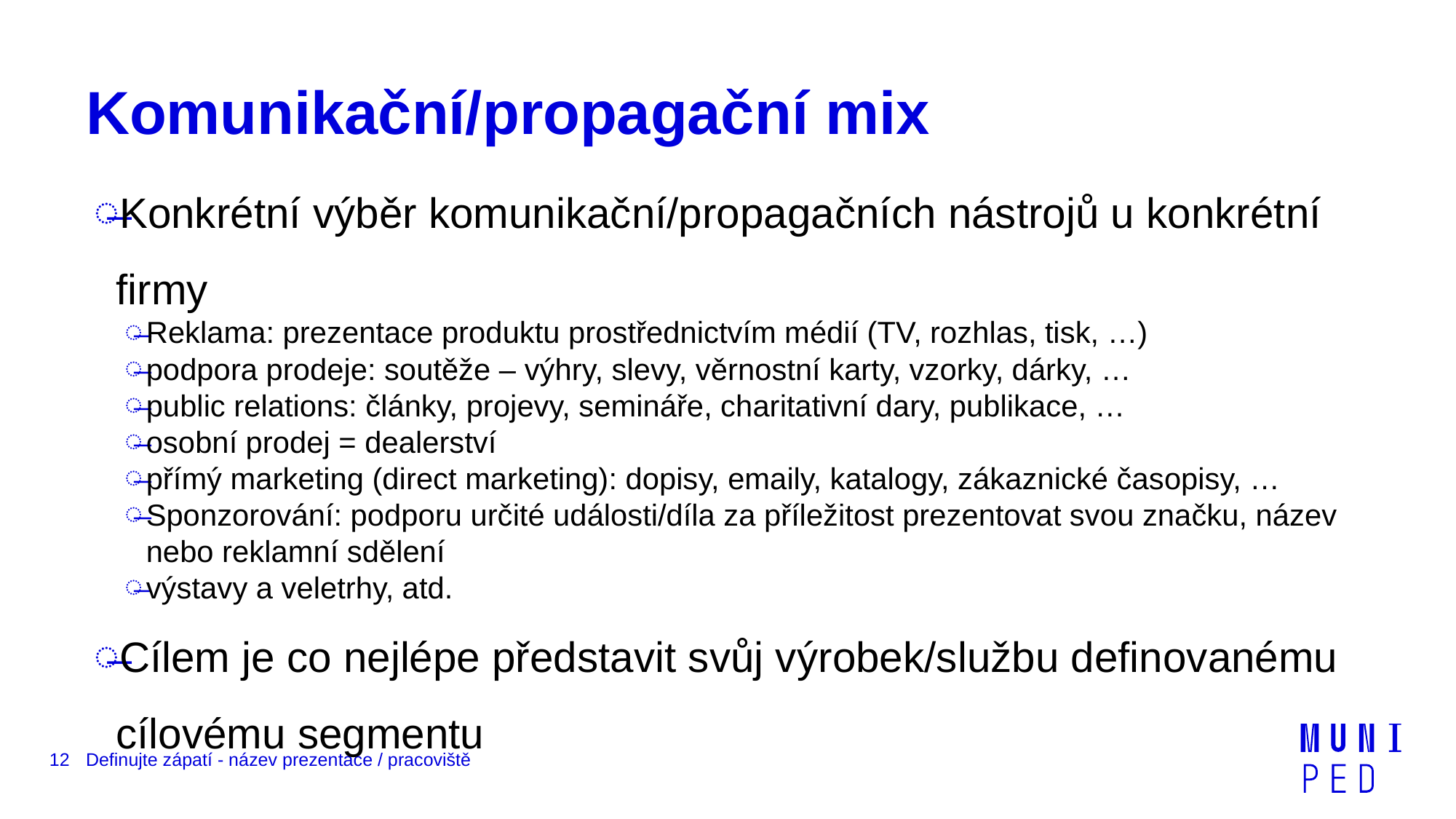

# Komunikační/propagační mix
Konkrétní výběr komunikační/propagačních nástrojů u konkrétní firmy
Reklama: prezentace produktu prostřednictvím médií (TV, rozhlas, tisk, …)
podpora prodeje: soutěže – výhry, slevy, věrnostní karty, vzorky, dárky, …
public relations: články, projevy, semináře, charitativní dary, publikace, …
osobní prodej = dealerství
přímý marketing (direct marketing): dopisy, emaily, katalogy, zákaznické časopisy, …
Sponzorování: podporu určité události/díla za příležitost prezentovat svou značku, název nebo reklamní sdělení
výstavy a veletrhy, atd.
Cílem je co nejlépe představit svůj výrobek/službu definovanému cílovému segmentu

12
Definujte zápatí - název prezentace / pracoviště